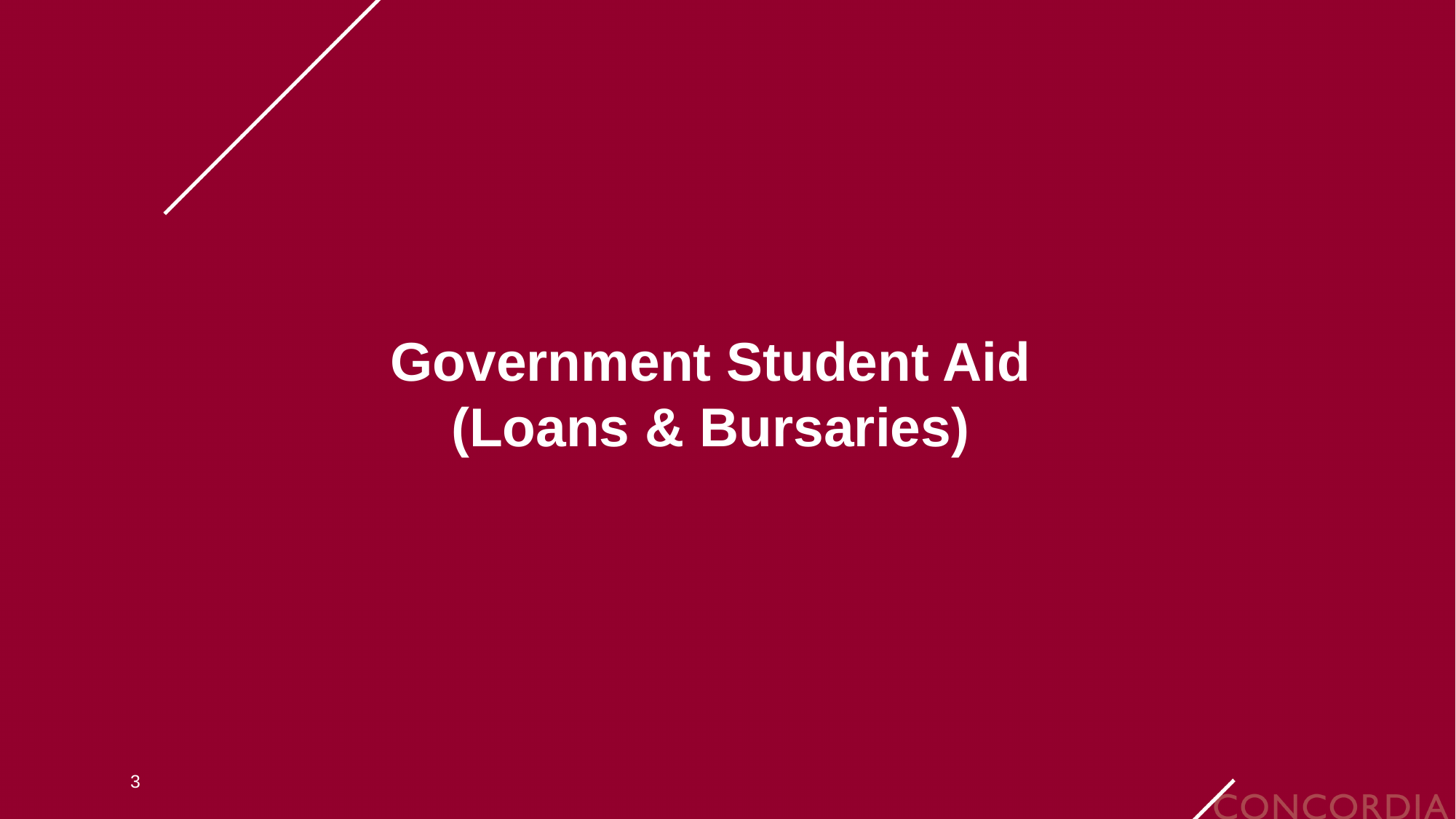

# Government Student Aid (Loans & Bursaries)
3